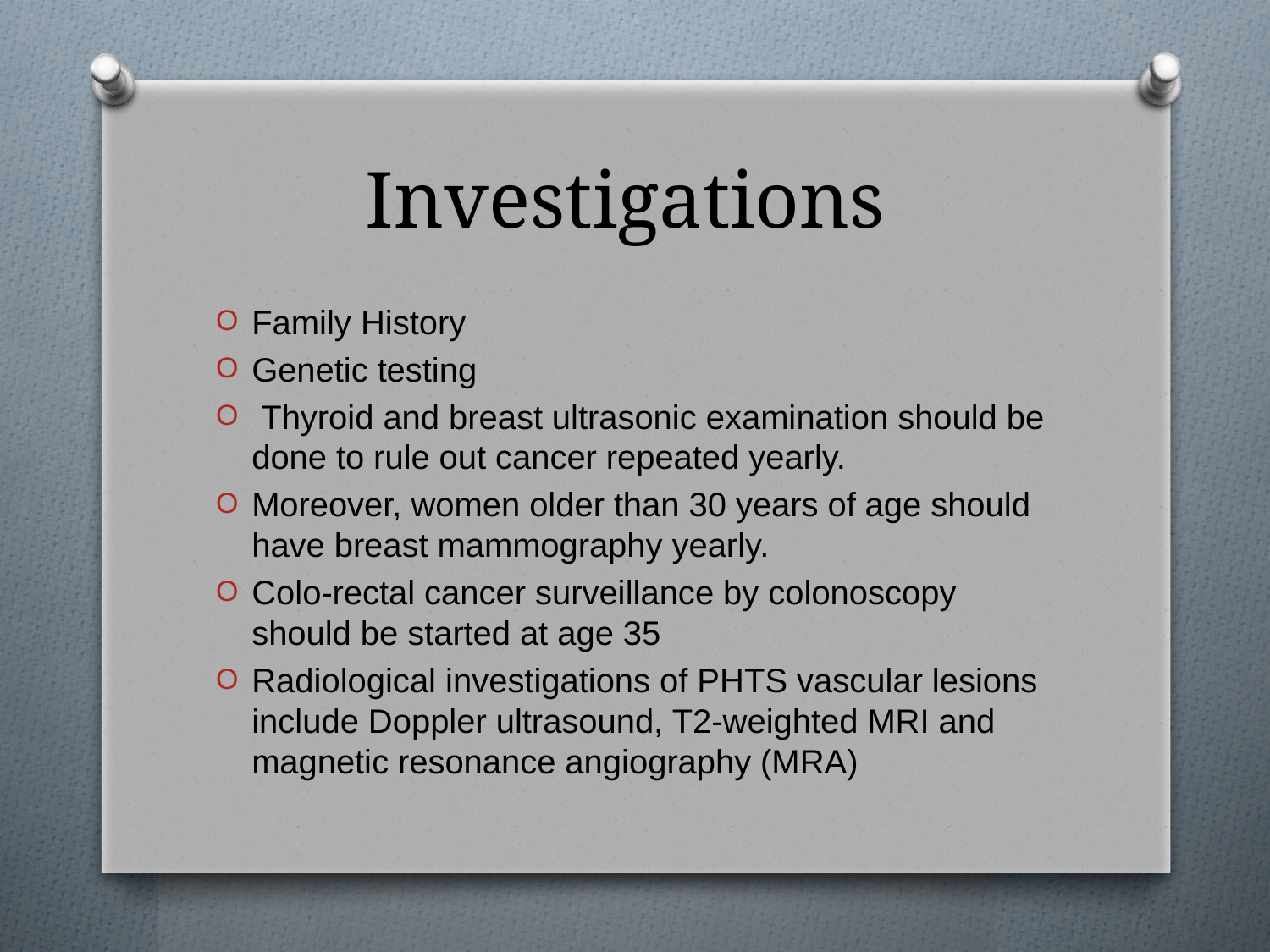

# Investigations
Family History
Genetic testing
 Thyroid and breast ultrasonic examination should be done to rule out cancer repeated yearly.
Moreover, women older than 30 years of age should have breast mammography yearly.
Colo‐rectal cancer surveillance by colonoscopy should be started at age 35
Radiological investigations of PHTS vascular lesions include Doppler ultrasound, T2‐weighted MRI and magnetic resonance angiography (MRA)